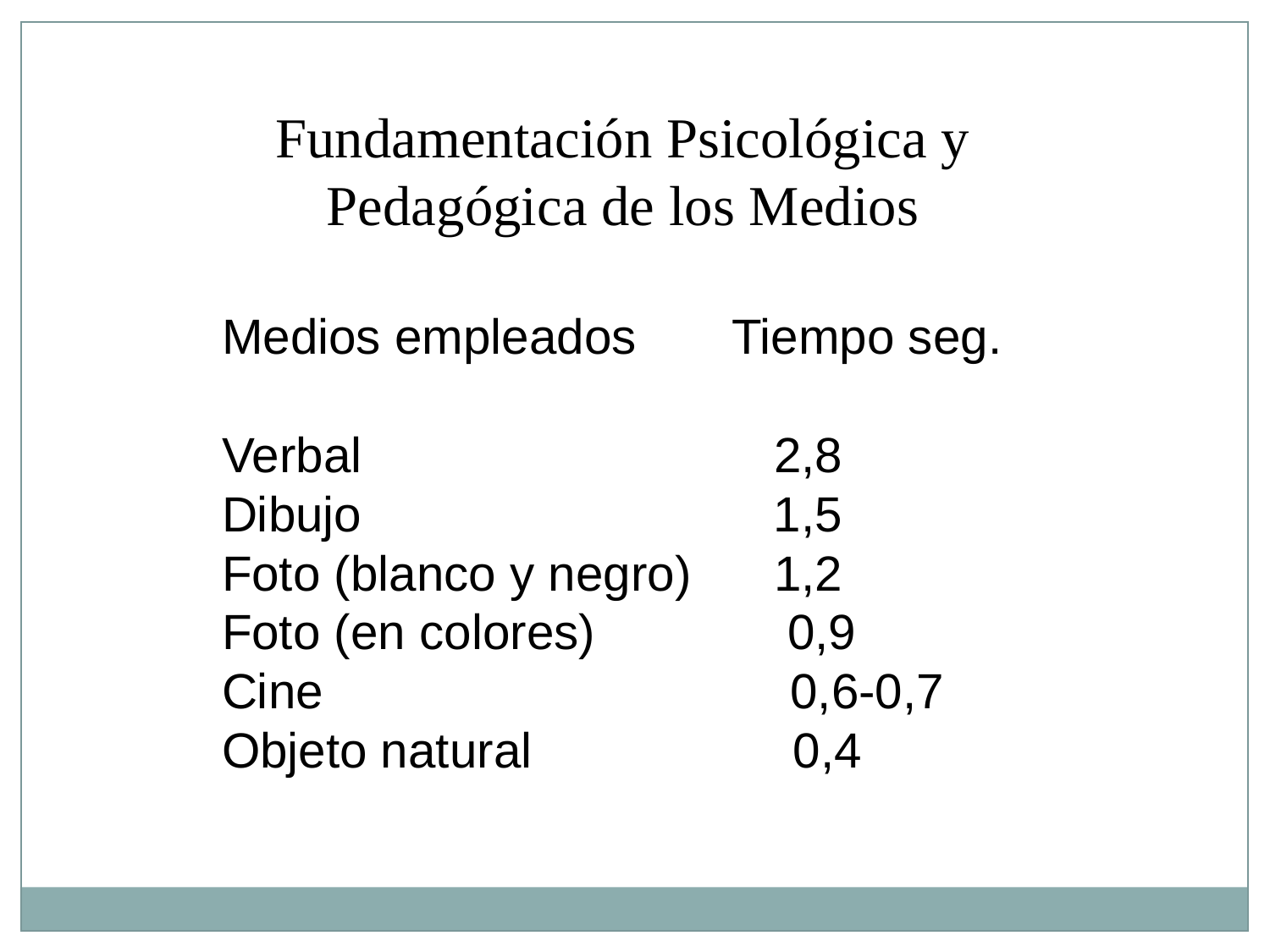

Fundamentación Psicológica y Pedagógica de los Medios

Medios empleados       Tiempo seg.

Verbal                              2,8
Dibujo                              1,5
Foto (blanco y negro)      1,2
Foto (en colores)              0,9
Cine                                  0,6-0,7
Objeto natural                   0,4